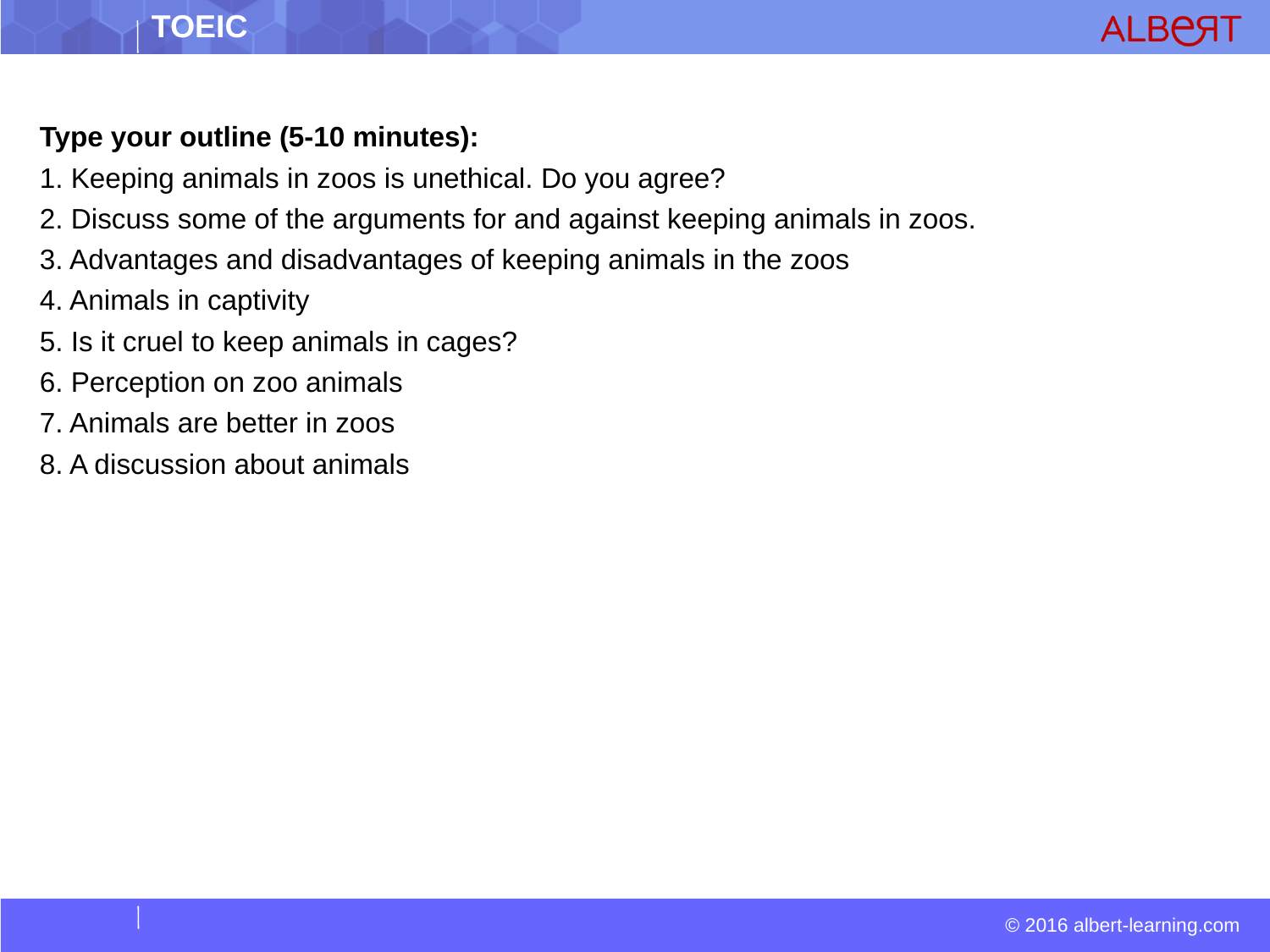

Type your outline (5-10 minutes):
1. Keeping animals in zoos is unethical. Do you agree?
2. Discuss some of the arguments for and against keeping animals in zoos.
3. Advantages and disadvantages of keeping animals in the zoos
4. Animals in captivity
5. Is it cruel to keep animals in cages?
6. Perception on zoo animals
7. Animals are better in zoos
8. A discussion about animals